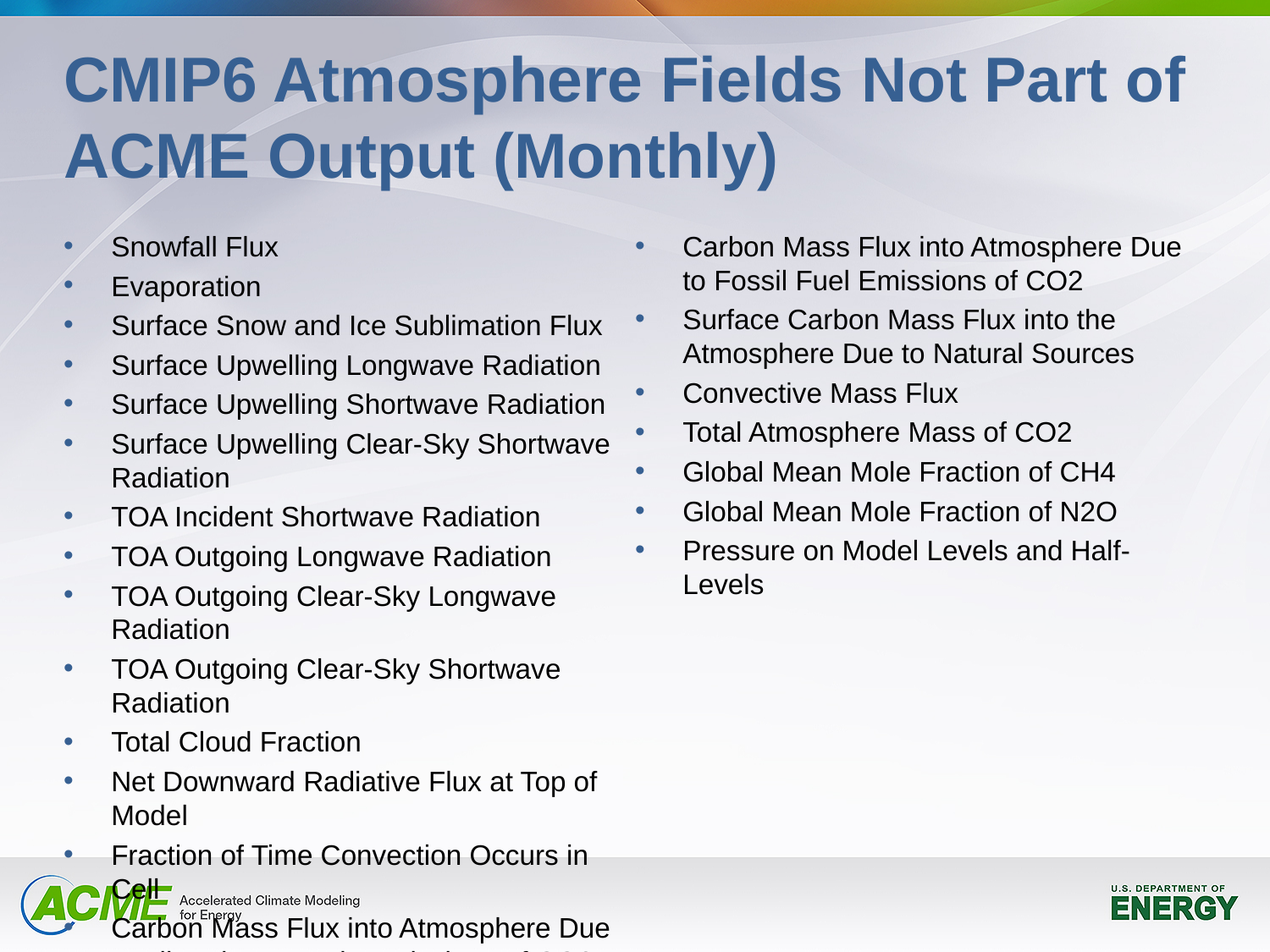

# CMIP6 Atmosphere Fields Not Part of ACME Output (Monthly)
Snowfall Flux
Evaporation
Surface Snow and Ice Sublimation Flux
Surface Upwelling Longwave Radiation
Surface Upwelling Shortwave Radiation
Surface Upwelling Clear-Sky Shortwave Radiation
TOA Incident Shortwave Radiation
TOA Outgoing Longwave Radiation
TOA Outgoing Clear-Sky Longwave Radiation
TOA Outgoing Clear-Sky Shortwave Radiation
Total Cloud Fraction
Net Downward Radiative Flux at Top of Model
Fraction of Time Convection Occurs in Cell
Carbon Mass Flux into Atmosphere Due to All Anthropogenic Emissions of CO2
Carbon Mass Flux into Atmosphere Due to Fossil Fuel Emissions of CO2
Surface Carbon Mass Flux into the Atmosphere Due to Natural Sources
Convective Mass Flux
Total Atmosphere Mass of CO2
Global Mean Mole Fraction of CH4
Global Mean Mole Fraction of N2O
Pressure on Model Levels and Half-Levels